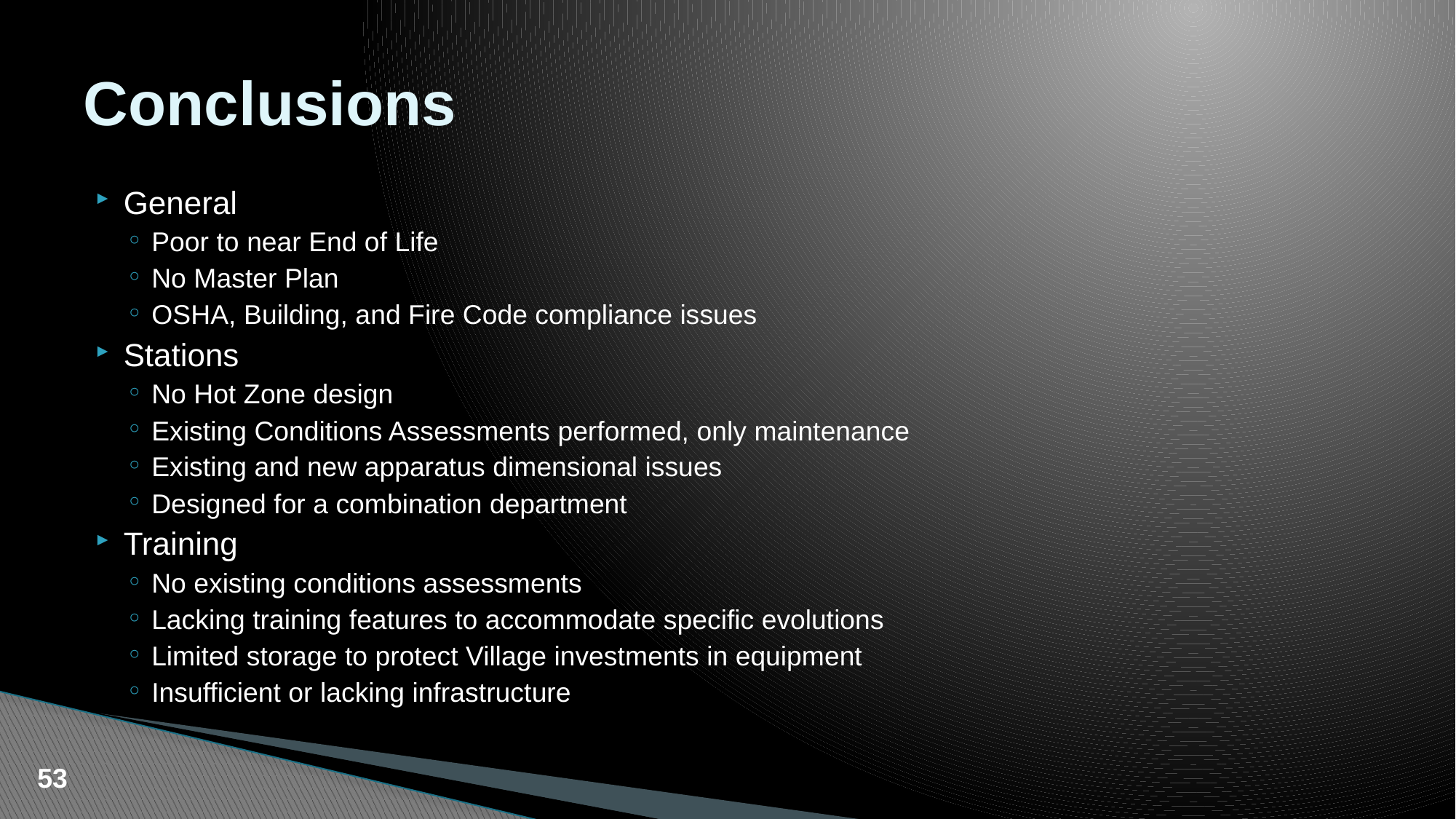

# Conclusions
General
Poor to near End of Life
No Master Plan
OSHA, Building, and Fire Code compliance issues
Stations
No Hot Zone design
Existing Conditions Assessments performed, only maintenance
Existing and new apparatus dimensional issues
Designed for a combination department
Training
No existing conditions assessments
Lacking training features to accommodate specific evolutions
Limited storage to protect Village investments in equipment
Insufficient or lacking infrastructure